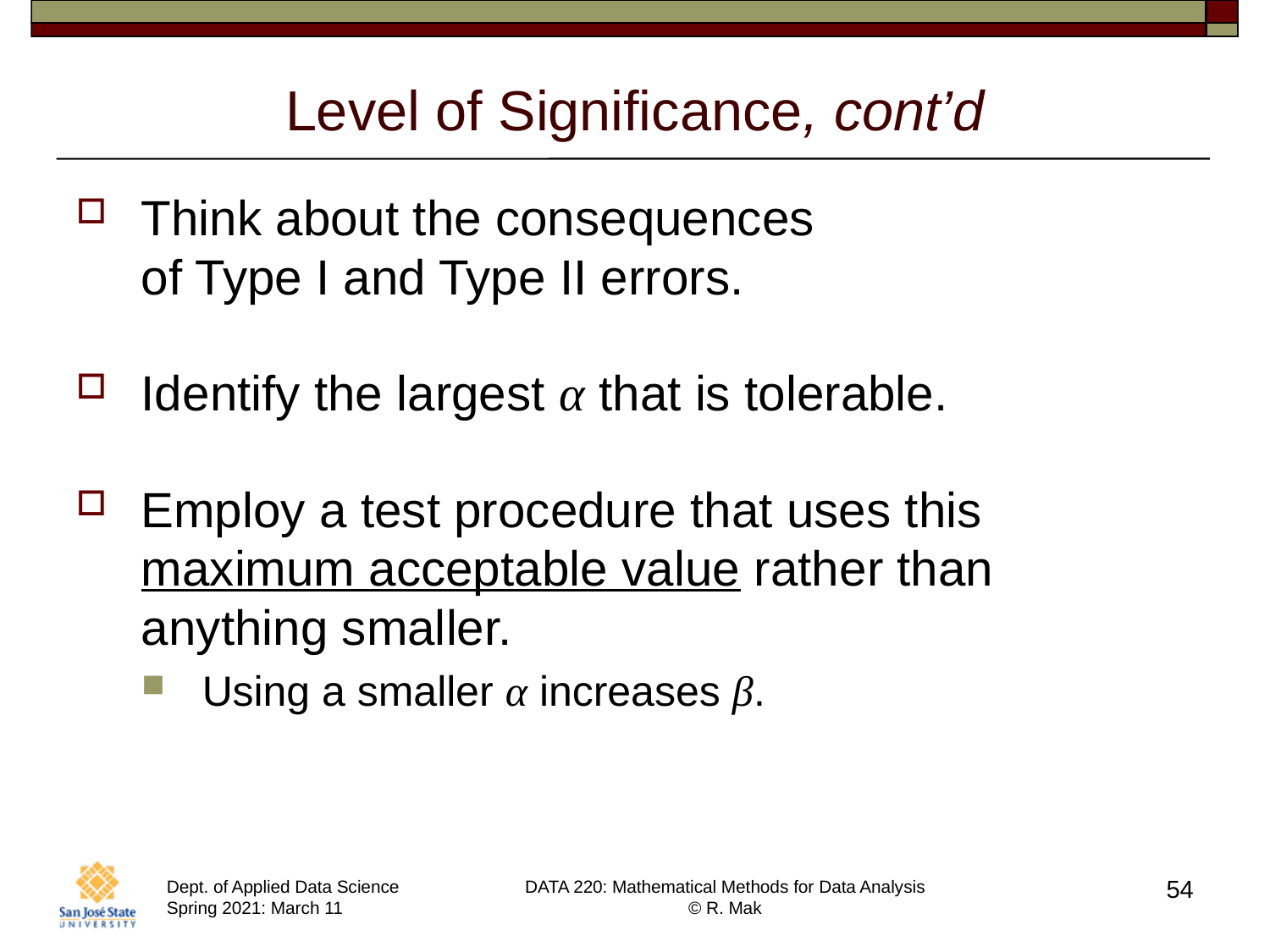

# Level of Significance, cont’d
Think about the consequences
of Type I and Type II errors.

Identify the largest α that is tolerable.

Employ a test procedure that uses this maximum acceptable value rather than anything smaller.
Using a smaller α increases β.
54